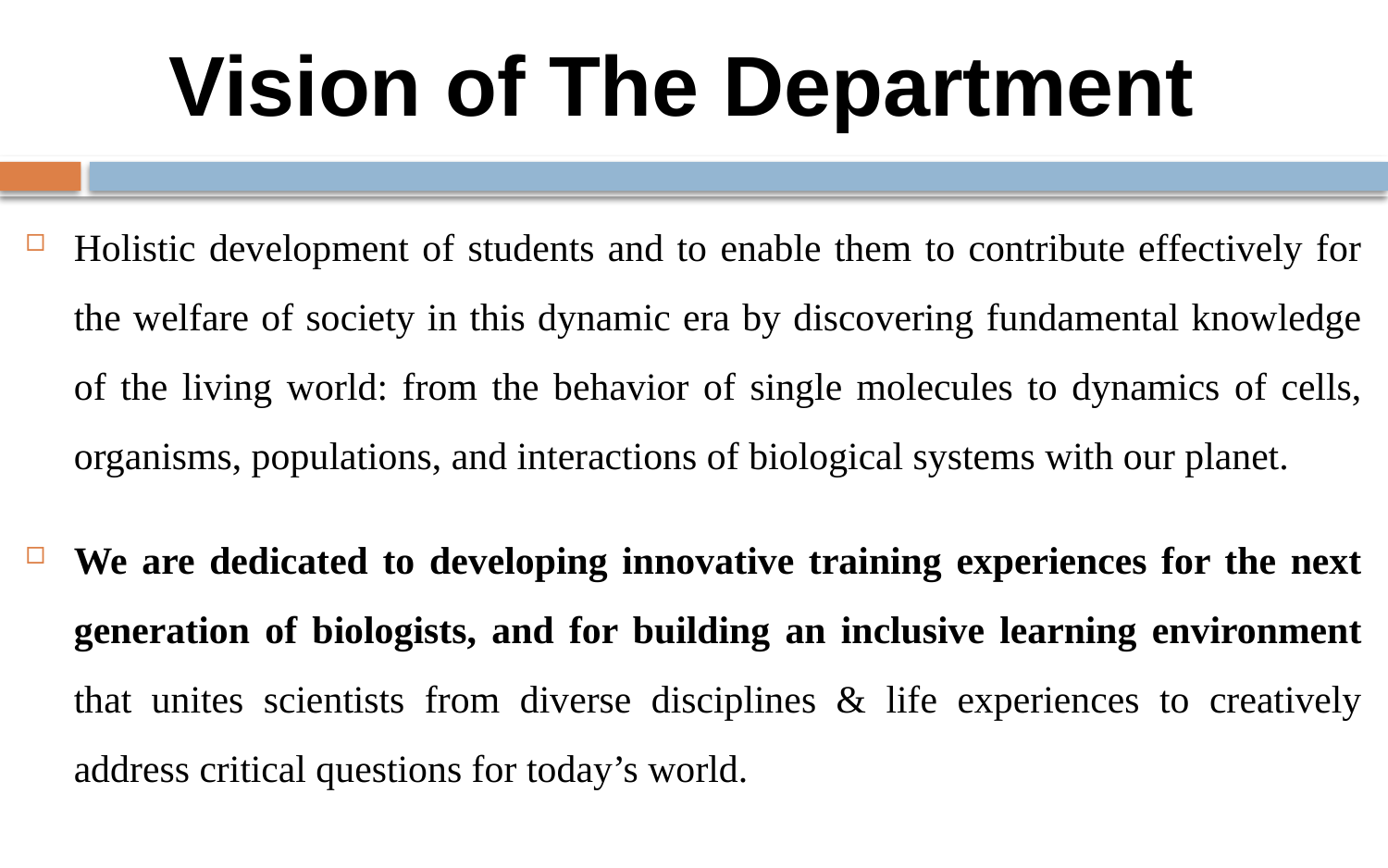

# Vision of The Department
Holistic development of students and to enable them to contribute effectively for the welfare of society in this dynamic era by discovering fundamental knowledge of the living world: from the behavior of single molecules to dynamics of cells, organisms, populations, and interactions of biological systems with our planet.
We are dedicated to developing innovative training experiences for the next generation of biologists, and for building an inclusive learning environment that unites scientists from diverse disciplines & life experiences to creatively address critical questions for today’s world.